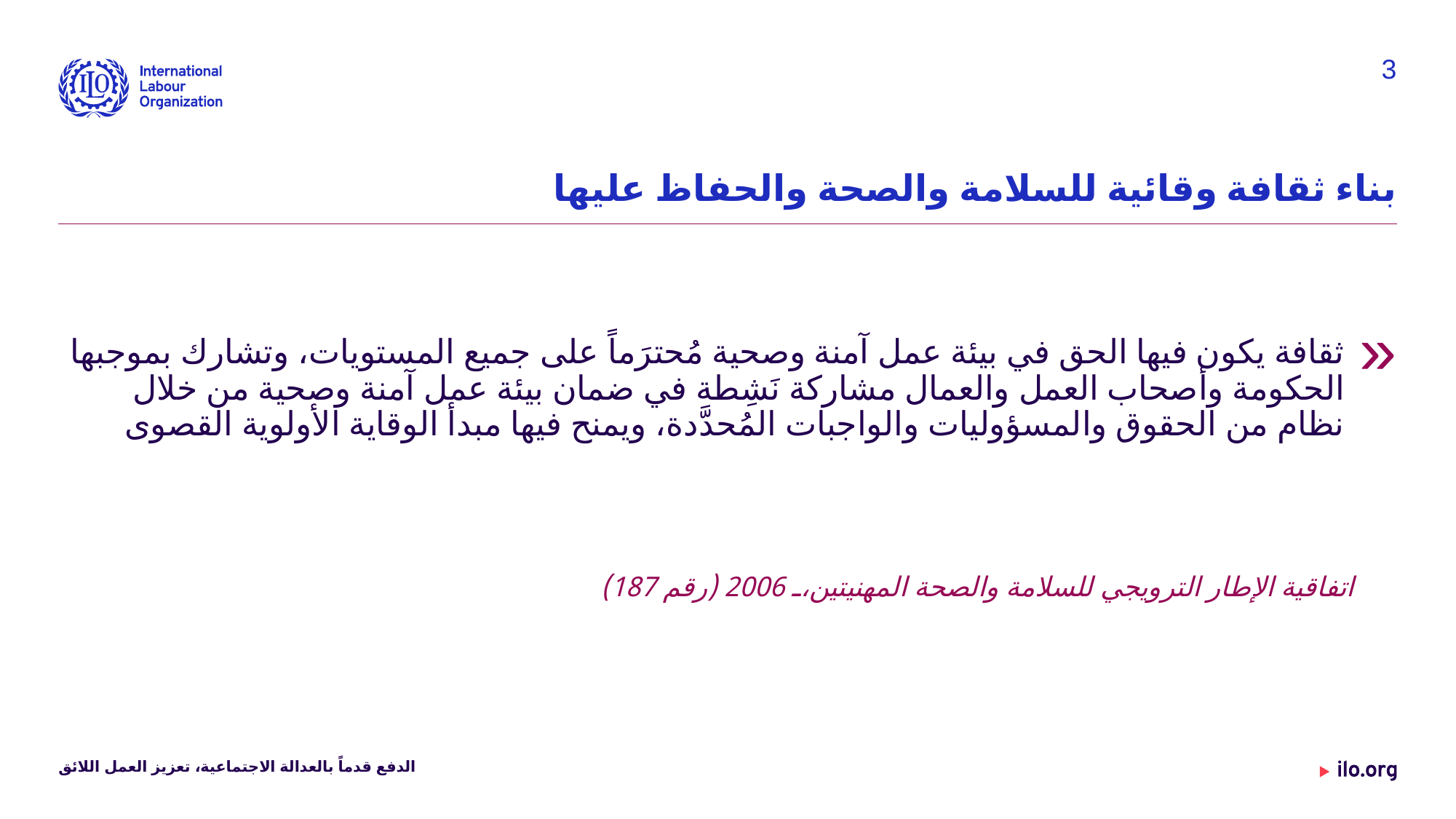

3
# بناء ثقافة وقائية للسلامة والصحة والحفاظ عليها

ثقافة يكون فيها الحق في بيئة عمل آمنة وصحية مُحترَماً على جميع المستويات، وتشارك بموجبها الحكومة وأصحاب العمل والعمال مشاركة نَشِطة في ضمان بيئة عمل آمنة وصحية من خلال نظام من الحقوق والمسؤوليات والواجبات المُحدَّدة، ويمنح فيها مبدأ الوقاية الأولوية القصوى

اتفاقية الإطار الترويجي للسلامة والصحة المهنيتين، 2006 (رقم 187)
الدفع قدماً بالعدالة الاجتماعية، تعزيز العمل اللائق
Date: Monday / 01 / October / 2019